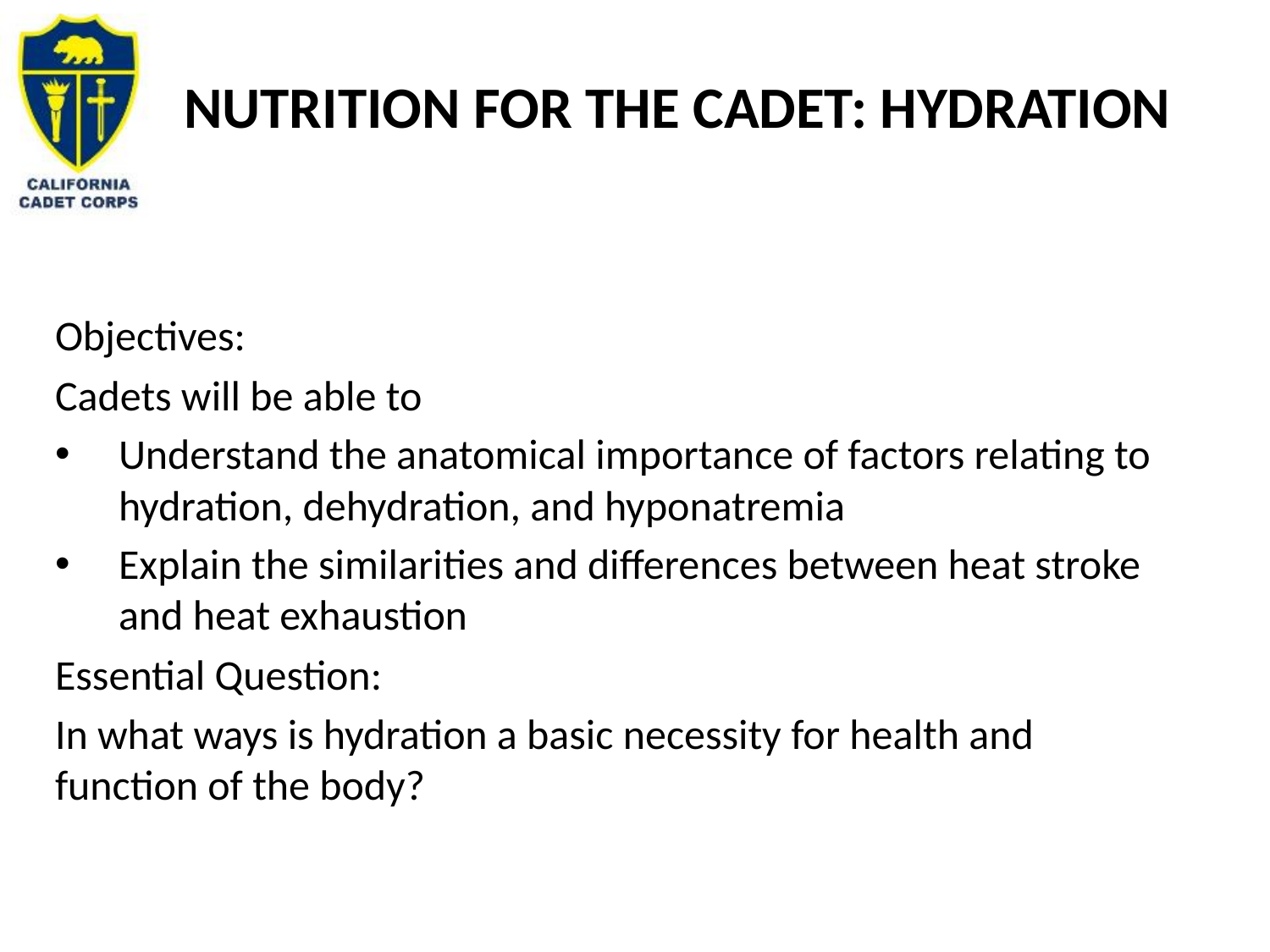

# Nutrition FOR THE CADET: Hydration
Objectives:
Cadets will be able to
Understand the anatomical importance of factors relating to hydration, dehydration, and hyponatremia
Explain the similarities and differences between heat stroke and heat exhaustion
Essential Question:
In what ways is hydration a basic necessity for health and function of the body?